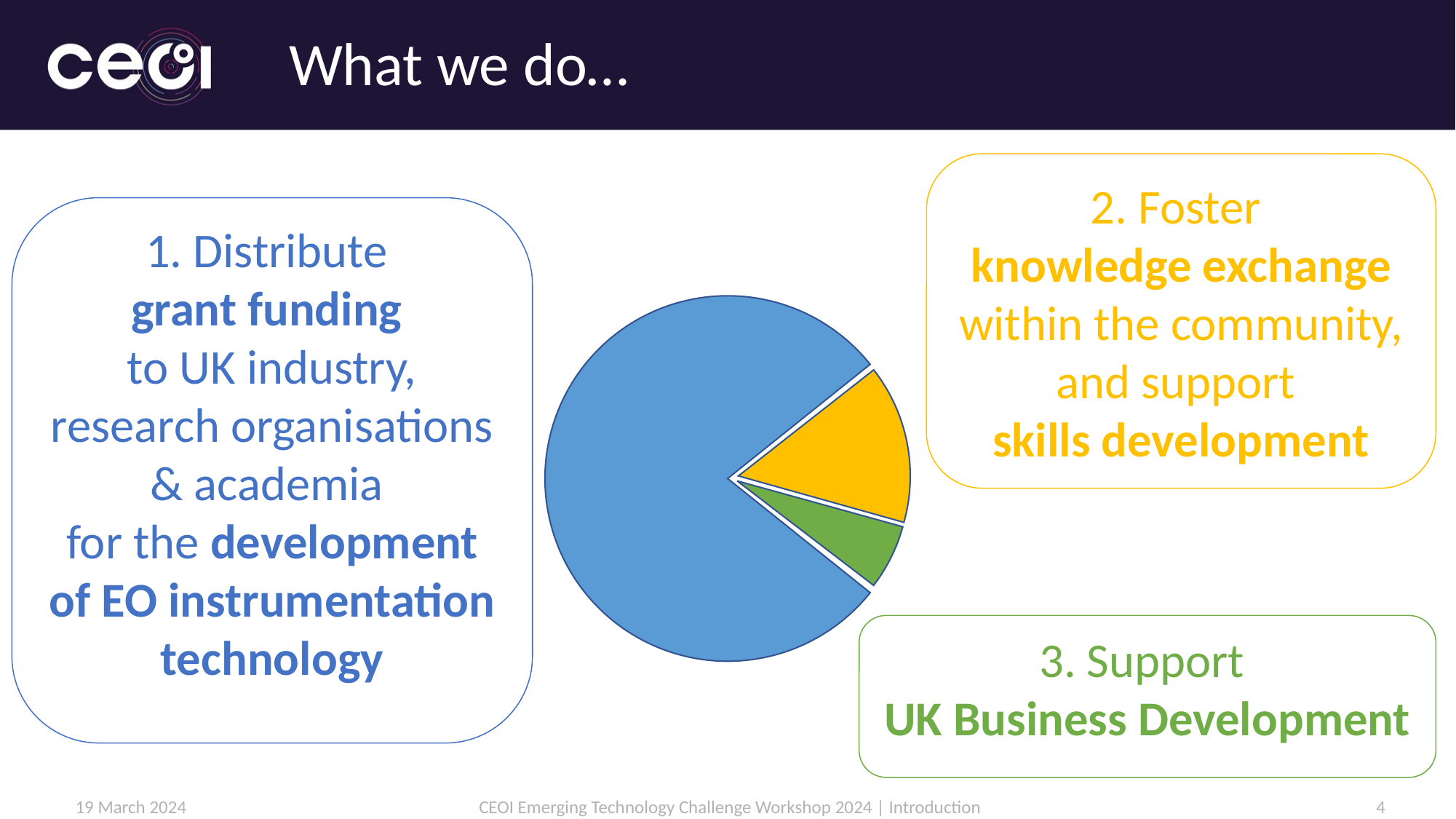

# What we do…
2. Foster
knowledge exchange within the community, and support
skills development
1. Distribute
grant funding
to UK industry, research organisations & academia
for the development of EO instrumentation technology

3. Support
UK Business Development

19 March 2024
CEOI Emerging Technology Challenge Workshop 2024 | Introduction
4